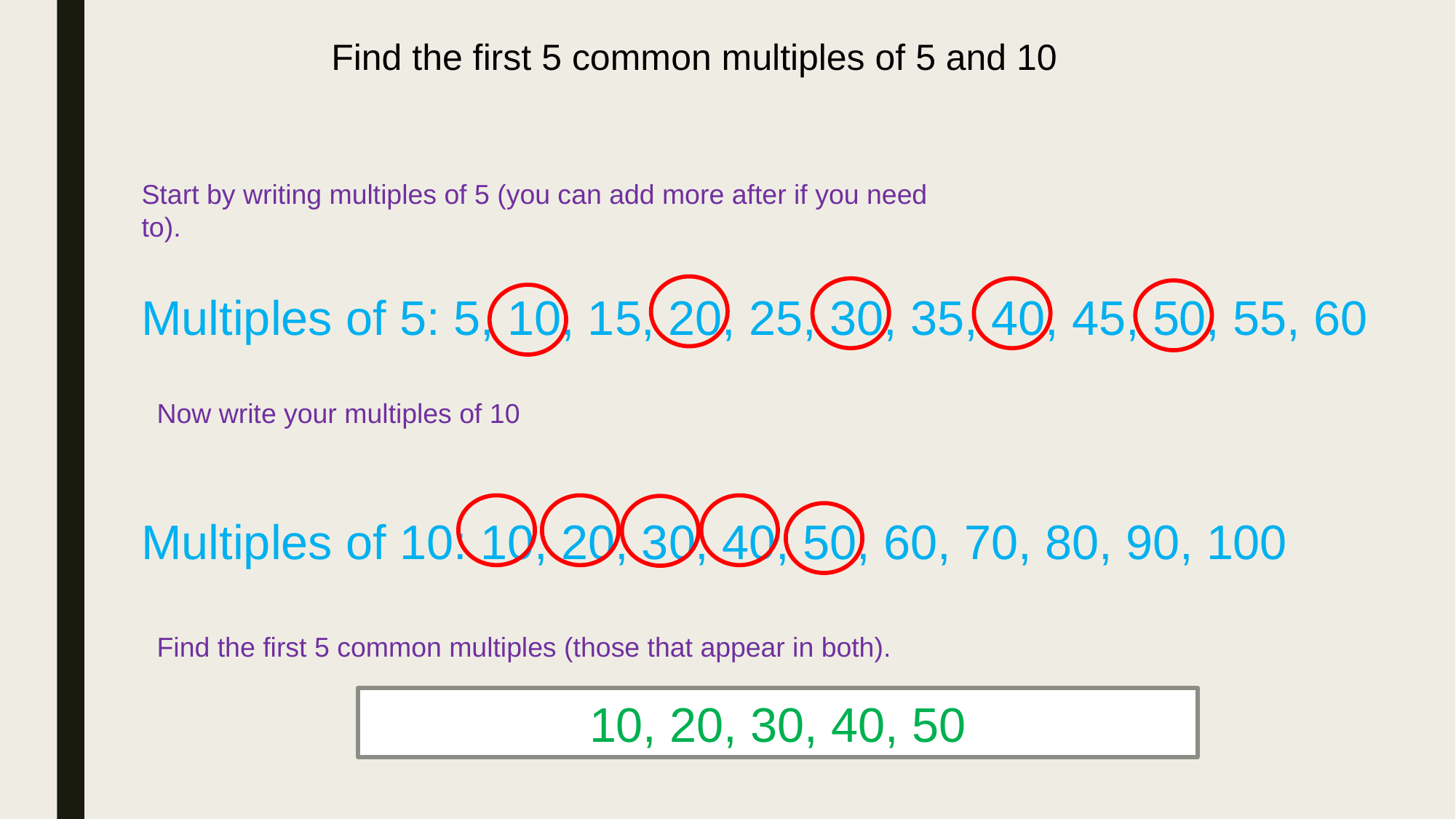

Find the first 5 common multiples of 5 and 10
Start by writing multiples of 5 (you can add more after if you need to).

Multiples of 5: 5, 10, 15, 20, 25, 30, 35, 40, 45, 50, 55, 60

Now write your multiples of 10

Multiples of 10: 10, 20, 30, 40, 50, 60, 70, 80, 90, 100
Find the first 5 common multiples (those that appear in both).
10, 20, 30, 40, 50